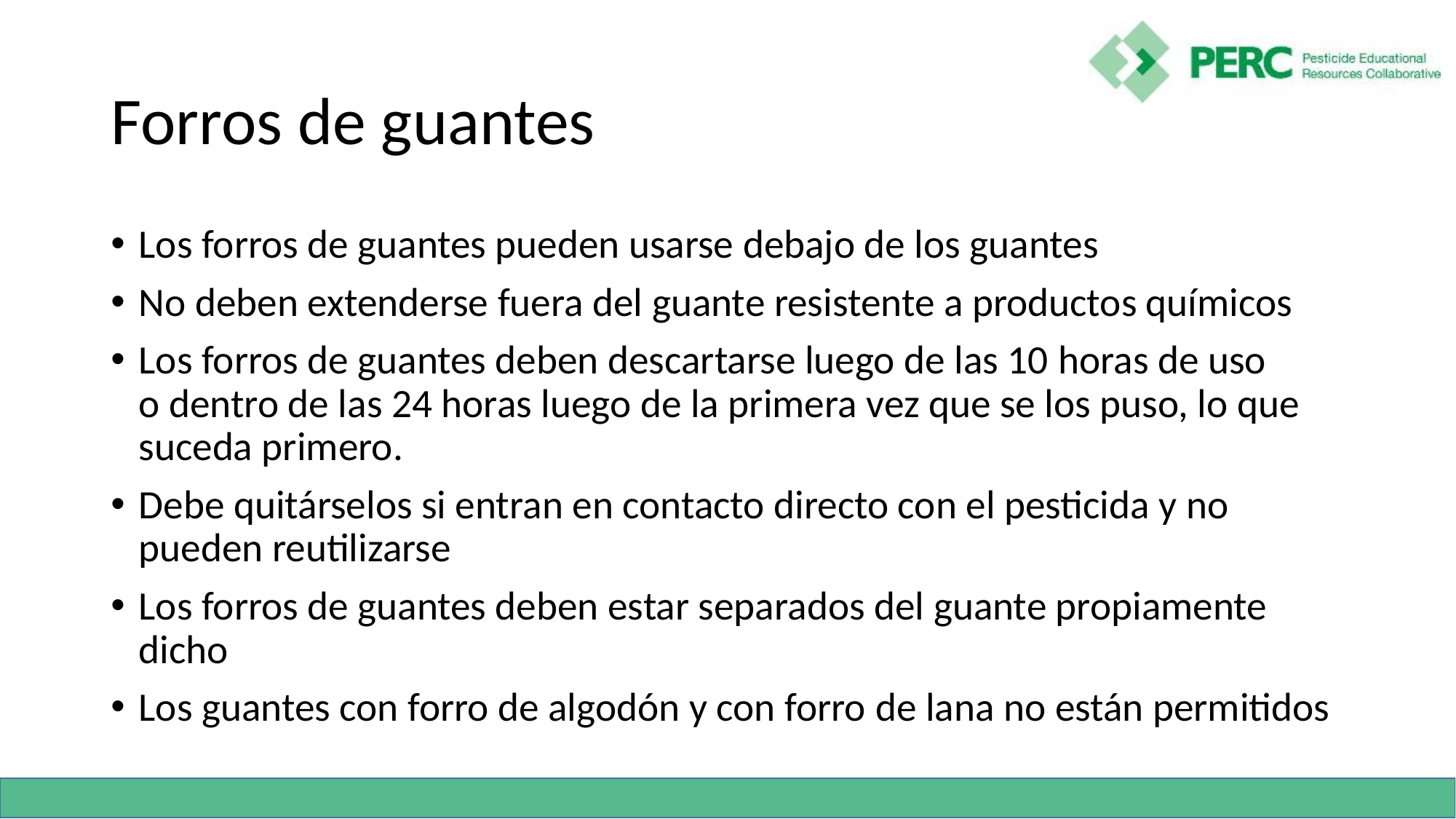

# Forros de guantes
Los forros de guantes pueden usarse debajo de los guantes
No deben extenderse fuera del guante resistente a productos químicos
Los forros de guantes deben descartarse luego de las 10 horas de uso
o dentro de las 24 horas luego de la primera vez que se los puso, lo que suceda primero.
Debe quitárselos si entran en contacto directo con el pesticida y no pueden reutilizarse
Los forros de guantes deben estar separados del guante propiamente dicho
Los guantes con forro de algodón y con forro de lana no están permitidos